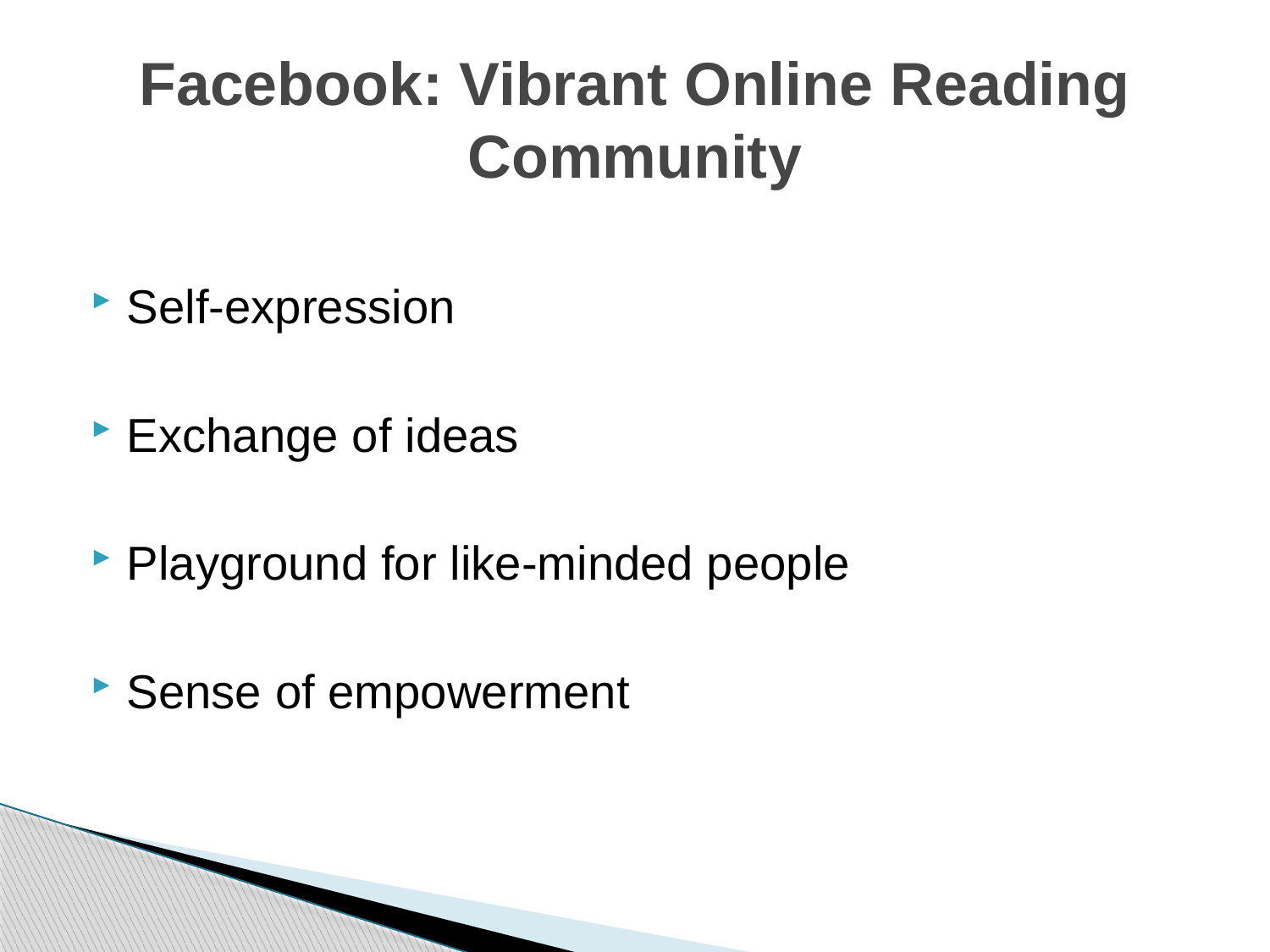

# Facebook: Vibrant Online Reading Community

Self-expression

Exchange of ideas

Playground for like-minded people

Sense of empowerment